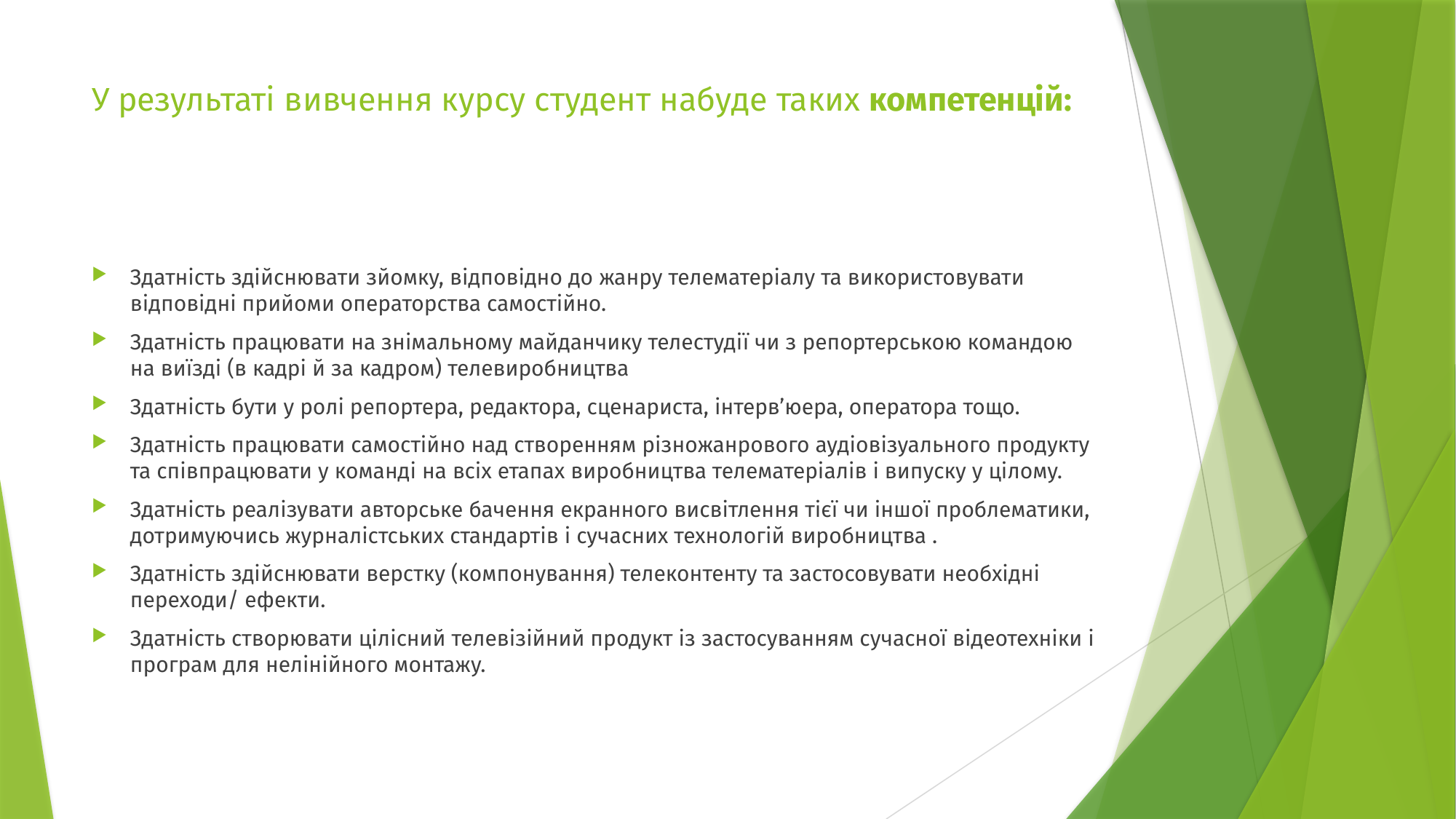

# У результаті вивчення курсу студент набуде таких компетенцій:
Здатність здійснювати зйомку, відповідно до жанру телематеріалу та використовувати відповідні прийоми операторства самостійно.
Здатність працювати на знімальному майданчику телестудії чи з репортерською командою на виїзді (в кадрі й за кадром) телевиробництва
Здатність бути у ролі репортера, редактора, сценариста, інтерв’юера, оператора тощо.
Здатність працювати самостійно над створенням різножанрового аудіовізуального продукту та співпрацювати у команді на всіх етапах виробництва телематеріалів і випуску у цілому.
Здатність реалізувати авторське бачення екранного висвітлення тієї чи іншої проблематики, дотримуючись журналістських стандартів і сучасних технологій виробництва .
Здатність здійснювати верстку (компонування) телеконтенту та застосовувати необхідні переходи/ ефекти.
Здатність створювати цілісний телевізійний продукт із застосуванням сучасної відеотехніки і програм для нелінійного монтажу.